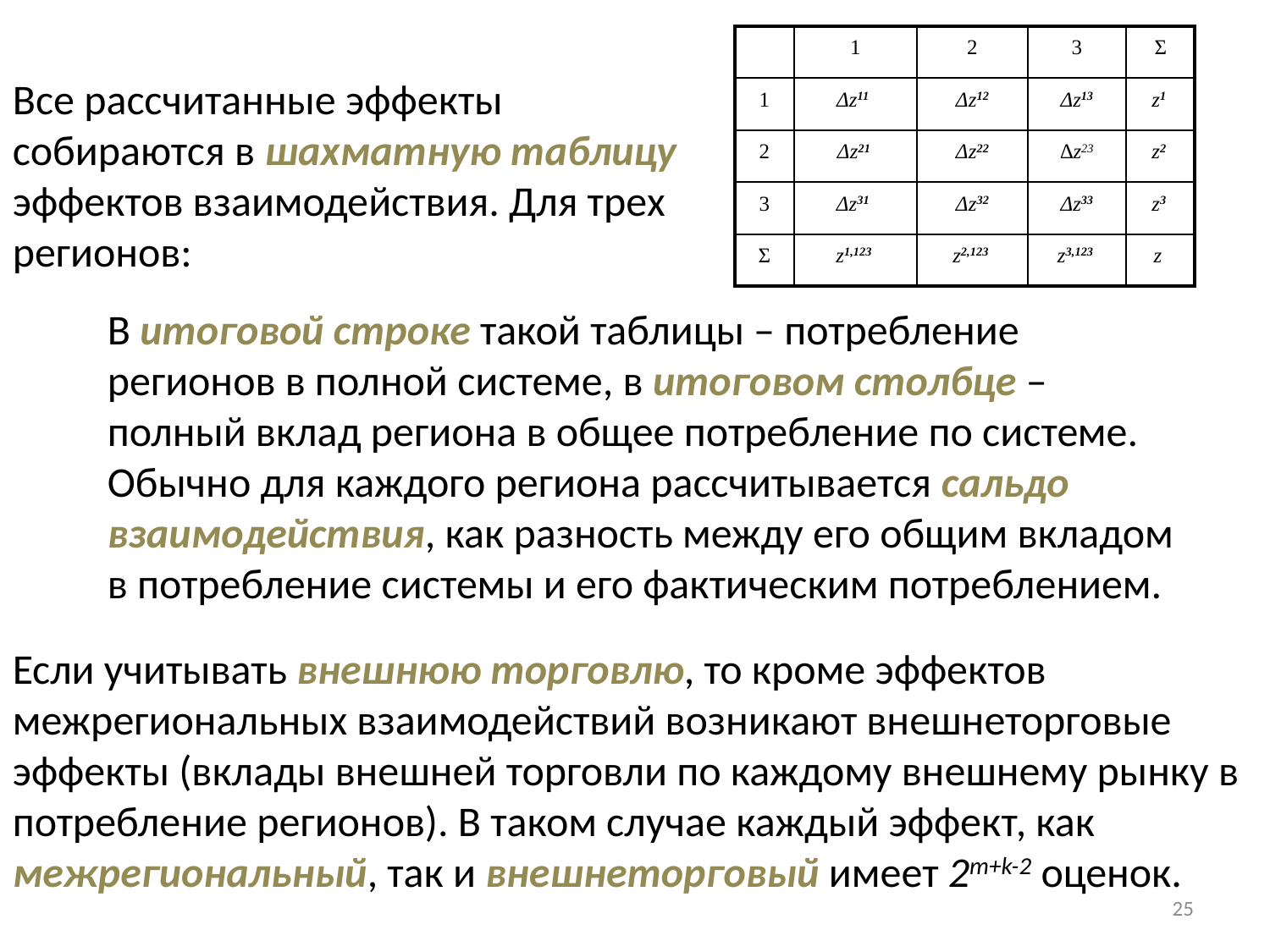

|  | 1 | 2 | 3 | Σ |
| --- | --- | --- | --- | --- |
| 1 | Δz11 | Δz12 | Δz13 | z1 |
| 2 | Δz21 | Δz22 | ∆z23 | z2 |
| 3 | Δz31 | Δz32 | Δz33 | z3 |
| Σ | z1,123 | z2,123 | z3,123 | z |
Все рассчитанные эффекты собираются в шахматную таблицу эффектов взаимодействия. Для трех регионов:
В итоговой строке такой таблицы – потребление регионов в полной системе, в итоговом столбце – полный вклад региона в общее потребление по системе. Обычно для каждого региона рассчитывается сальдо взаимодействия, как разность между его общим вкладом в потребление системы и его фактическим потреблением.
Если учитывать внешнюю торговлю, то кроме эффектов межрегиональных взаимодействий возникают внешнеторговые эффекты (вклады внешней торговли по каждому внешнему рынку в потребление регионов). В таком случае каждый эффект, как межрегиональный, так и внешнеторговый имеет 2m+k-2 оценок.
25